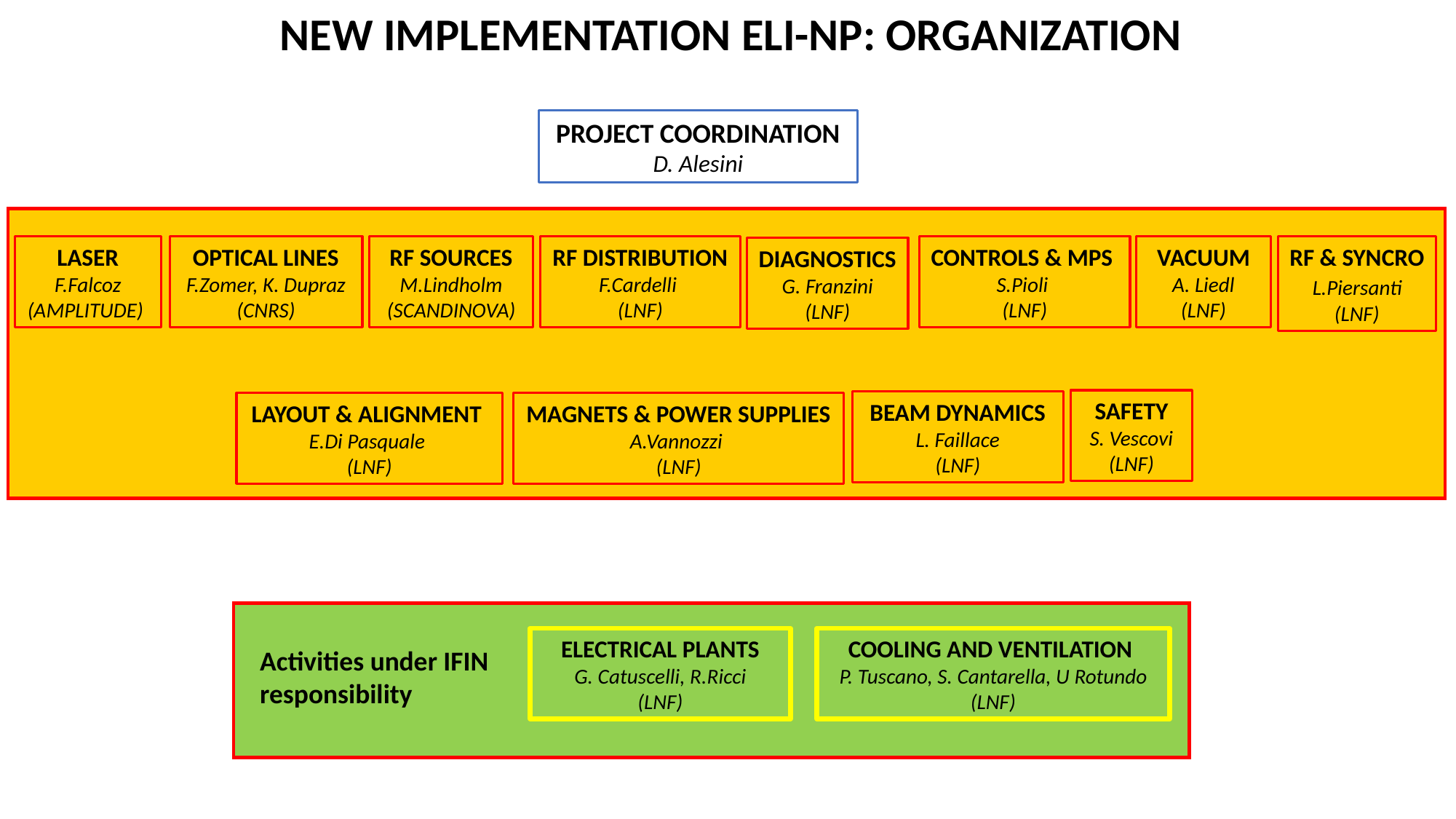

NEW IMPLEMENTATION ELI-NP: ORGANIZATION
PROJECT COORDINATION
D. Alesini

LASER
F.Falcoz (AMPLITUDE)
OPTICAL LINES F.Zomer, K. Dupraz
(CNRS)
RF SOURCES M.Lindholm
(SCANDINOVA)
RF DISTRIBUTION F.Cardelli
(LNF)
CONTROLS & MPS
S.Pioli
(LNF)
VACUUM
A. Liedl
(LNF)
RF & SYNCRO  L.Piersanti
(LNF)
DIAGNOSTICS G. Franzini
(LNF)
SAFETY
S. Vescovi
(LNF)
BEAM DYNAMICS L. Faillace
(LNF)
LAYOUT & ALIGNMENT
E.Di Pasquale
(LNF)
MAGNETS & POWER SUPPLIES
A.Vannozzi
(LNF)

ELECTRICAL PLANTS
G. Catuscelli, R.Ricci
(LNF)
COOLING AND VENTILATION
P. Tuscano, S. Cantarella, U Rotundo
(LNF)
Activities under IFIN responsibility